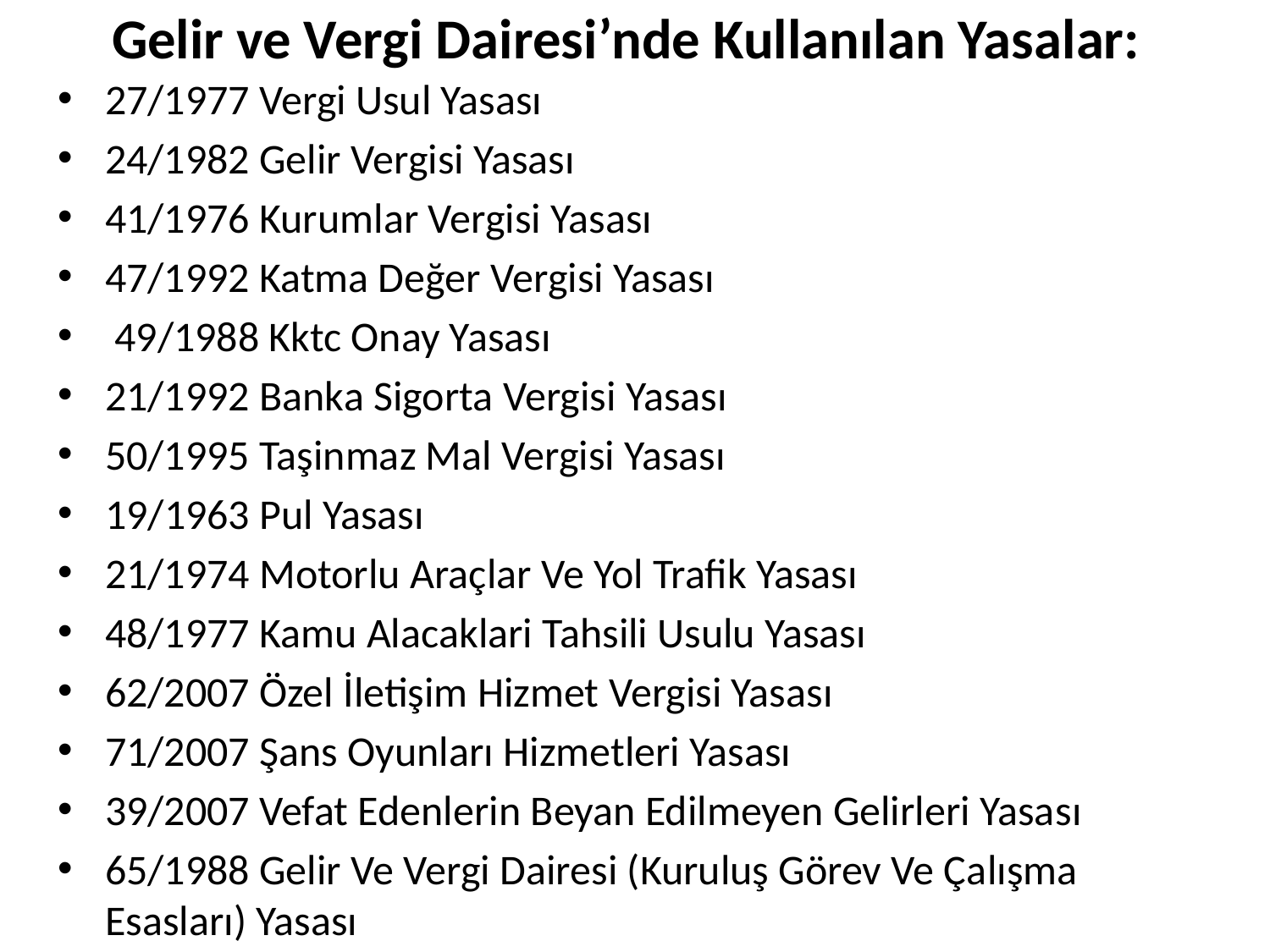

# Gelir ve Vergi Dairesi’nde Kullanılan Yasalar:
27/1977 Vergi Usul Yasası
24/1982 Gelir Vergisi Yasası
41/1976 Kurumlar Vergisi Yasası
47/1992 Katma Değer Vergisi Yasası
 49/1988 Kktc Onay Yasası
21/1992 Banka Sigorta Vergisi Yasası
50/1995 Taşinmaz Mal Vergisi Yasası
19/1963 Pul Yasası
21/1974 Motorlu Araçlar Ve Yol Trafik Yasası
48/1977 Kamu Alacaklari Tahsili Usulu Yasası
62/2007 Özel İletişim Hizmet Vergisi Yasası
71/2007 Şans Oyunları Hizmetleri Yasası
39/2007 Vefat Edenlerin Beyan Edilmeyen Gelirleri Yasası
65/1988 Gelir Ve Vergi Dairesi (Kuruluş Görev Ve Çalışma Esasları) Yasası